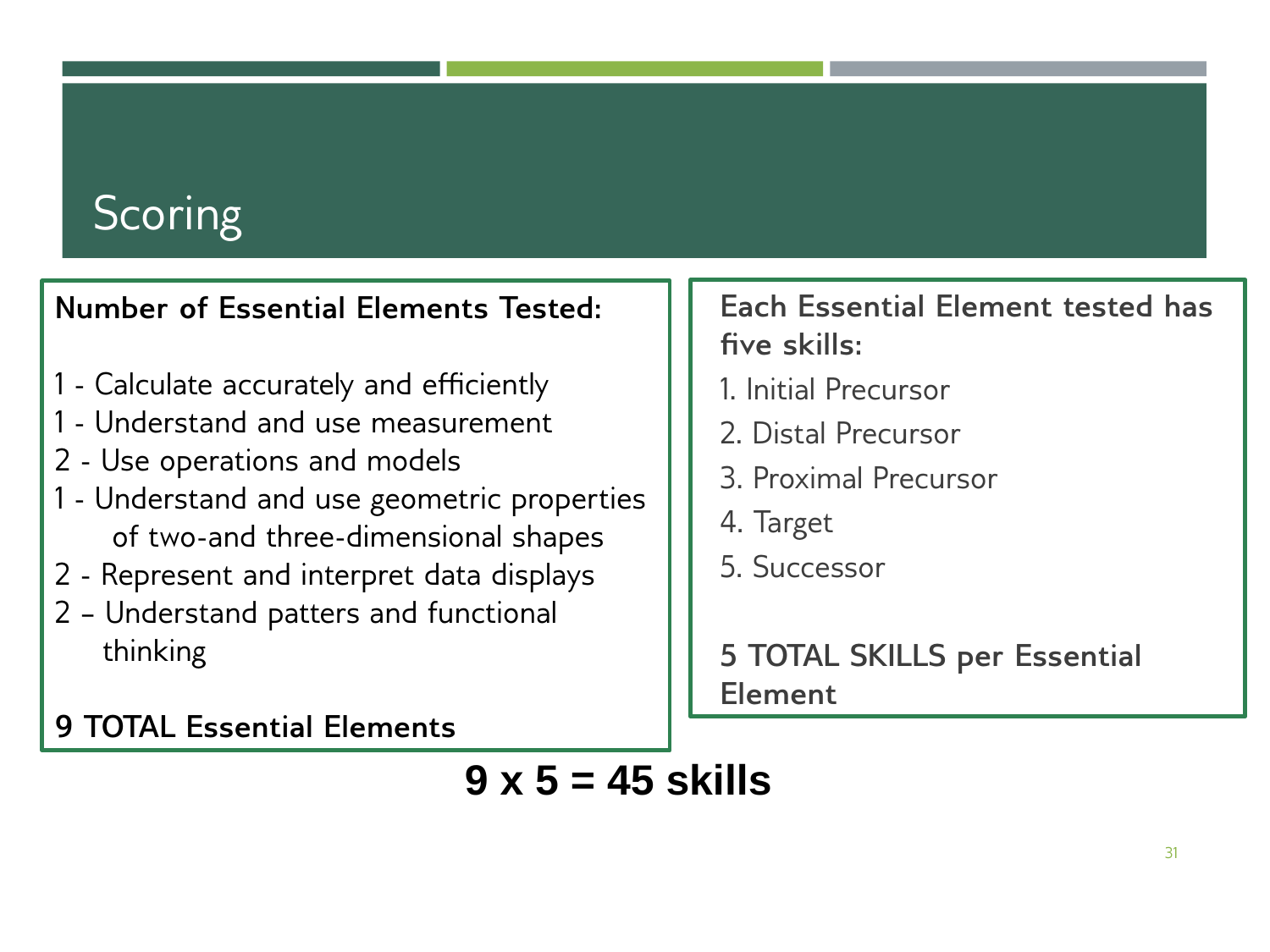

# Scoring
Each Essential Element tested has five skills:
1. Initial Precursor
2. Distal Precursor
3. Proximal Precursor
4. Target
5. Successor

5 TOTAL SKILLS per Essential Element
Number of Essential Elements Tested:

1 - Calculate accurately and efficiently
1 - Understand and use measurement
2 - Use operations and models
1 - Understand and use geometric properties   of two-and three-dimensional shapes
2 - Represent and interpret data displays
2 – Understand patters and functional thinking

9 TOTAL Essential Elements
9 x 5 = 45 skills

31